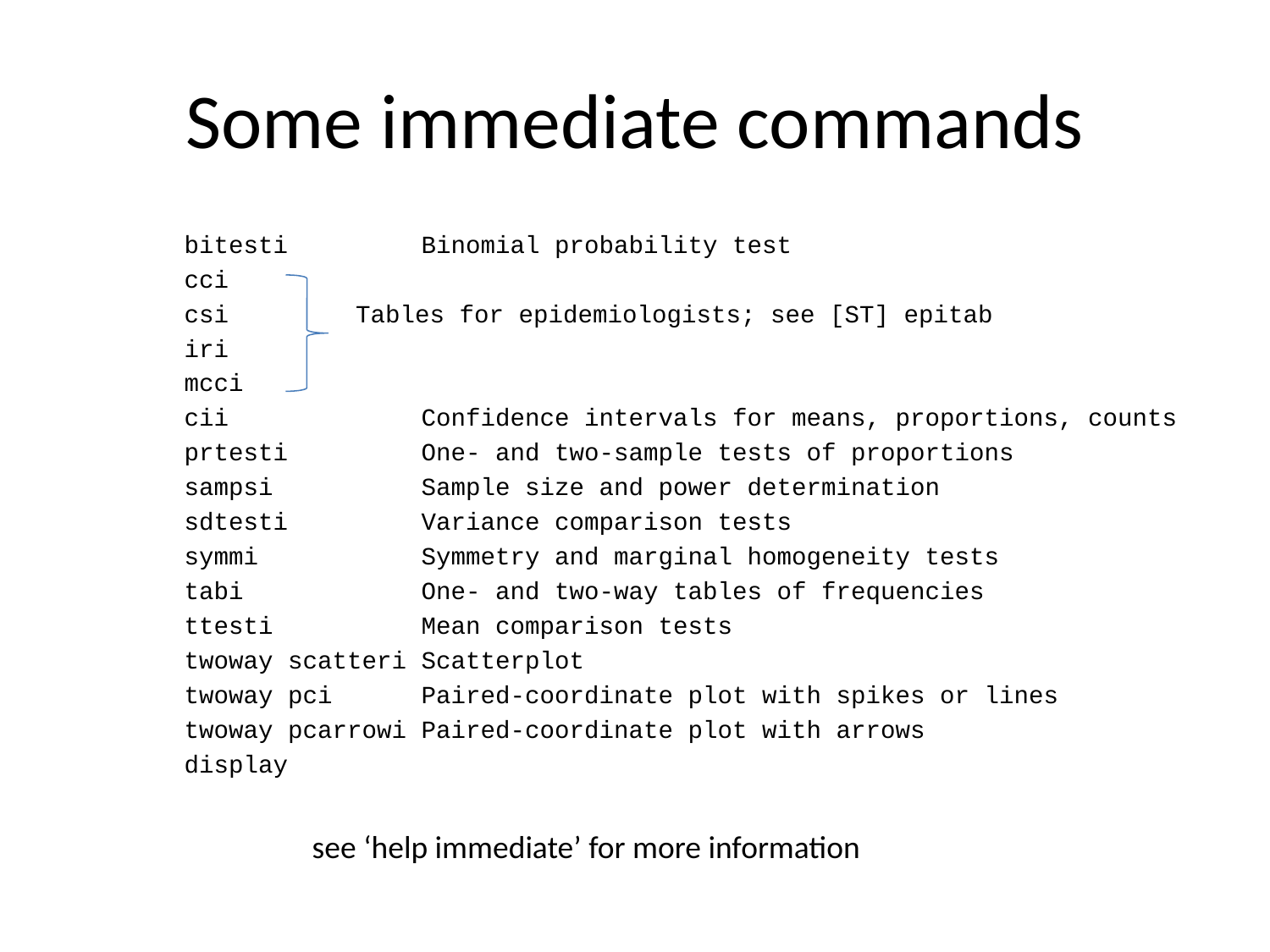

# Some immediate commands
   bitesti         Binomial probability test
   cci
   csi	      Tables for epidemiologists; see [ST] epitab
   iri
   mcci
   cii             Confidence intervals for means, proportions, counts
   prtesti         One- and two-sample tests of proportions
   sampsi          Sample size and power determination
   sdtesti         Variance comparison tests
   symmi           Symmetry and marginal homogeneity tests
   tabi            One- and two-way tables of frequencies
   ttesti          Mean comparison tests
   twoway scatteri Scatterplot
   twoway pci      Paired-coordinate plot with spikes or lines
   twoway pcarrowi Paired-coordinate plot with arrows
   display

see ‘help immediate’ for more information